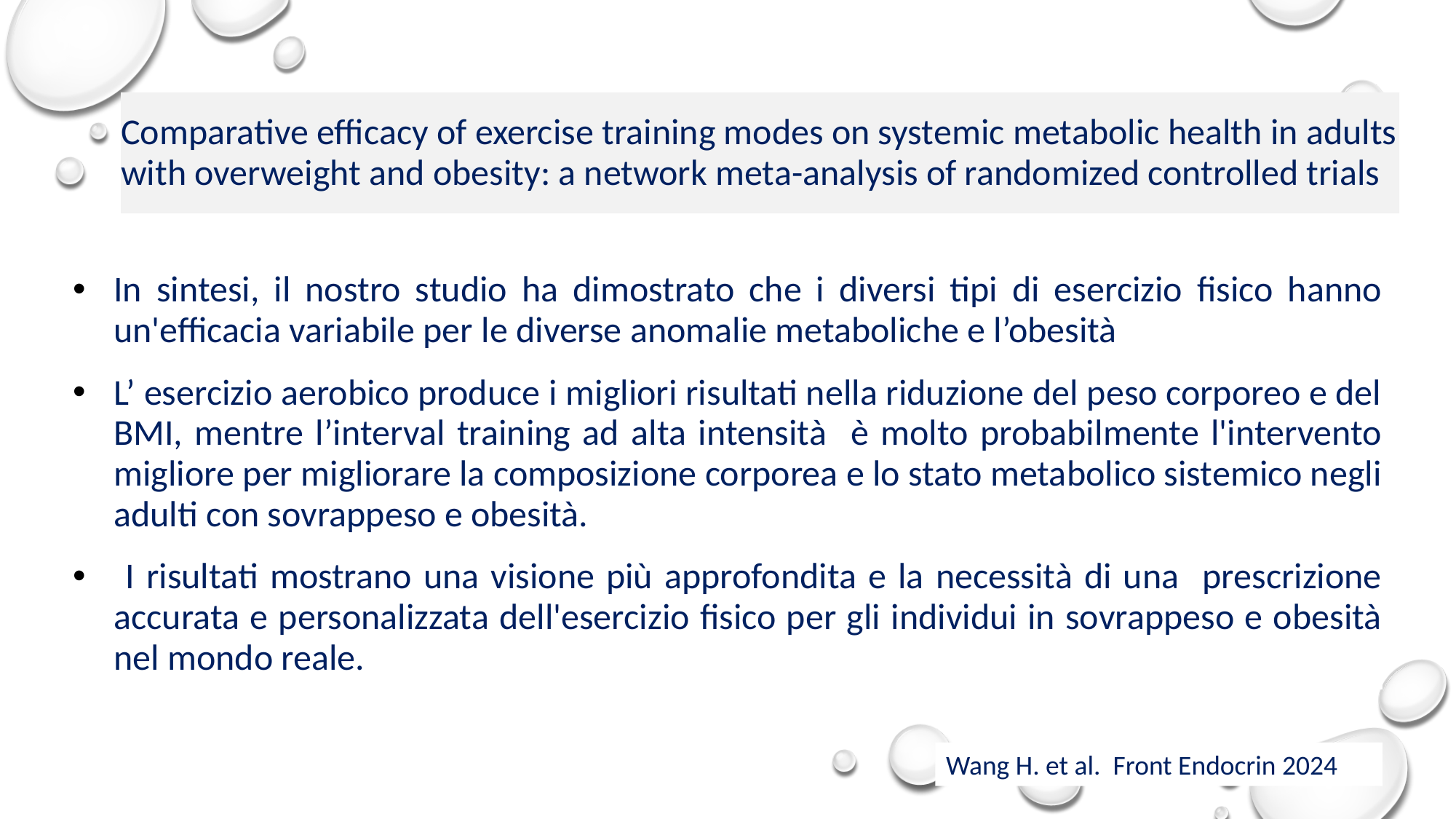

# Comparative efficacy of exercise training modes on systemic metabolic health in adults with overweight and obesity: a network meta-analysis of randomized controlled trials
In sintesi, il nostro studio ha dimostrato che i diversi tipi di esercizio fisico hanno un'efficacia variabile per le diverse anomalie metaboliche e l’obesità
L’ esercizio aerobico produce i migliori risultati nella riduzione del peso corporeo e del BMI, mentre l’interval training ad alta intensità  è molto probabilmente l'intervento migliore per migliorare la composizione corporea e lo stato metabolico sistemico negli adulti con sovrappeso e obesità.
 I risultati mostrano una visione più approfondita e la necessità di una  prescrizione accurata e personalizzata dell'esercizio fisico per gli individui in sovrappeso e obesità nel mondo reale.

Wang H. et al.  Front Endocrin 2024